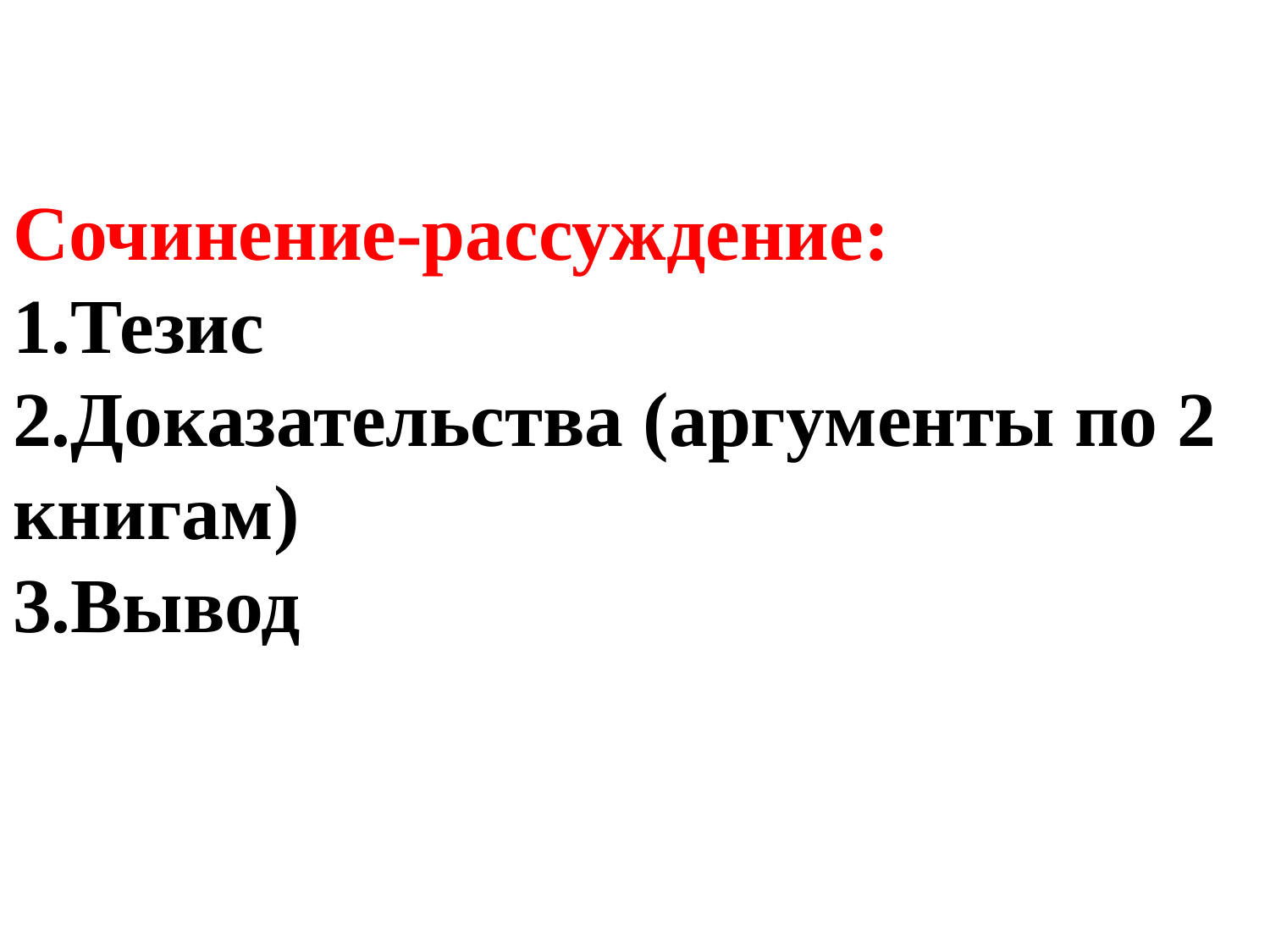

# Сочинение-рассуждение: 1.Тезис 2.Доказательства (аргументы по 2 книгам) 3.Вывод